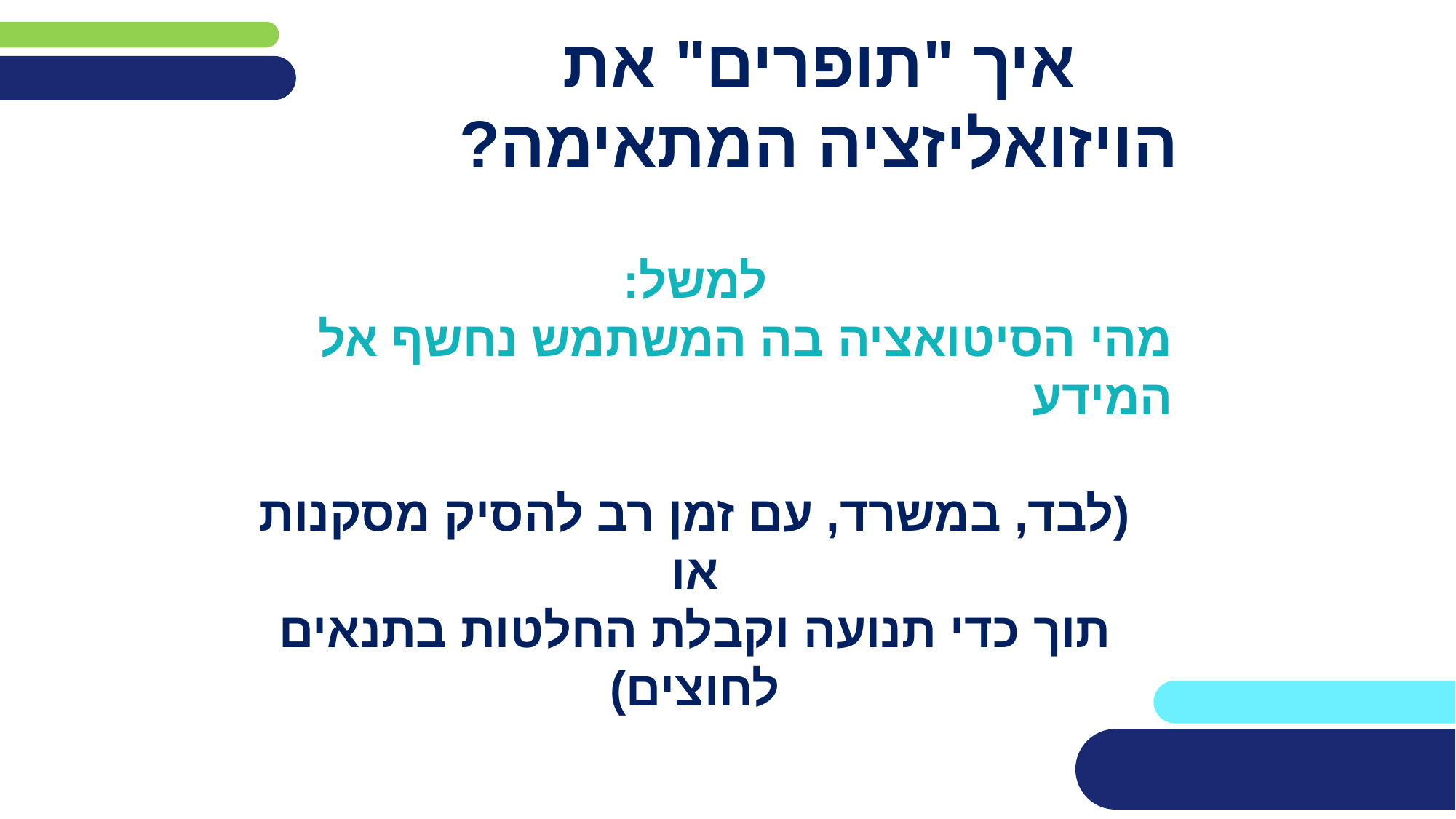

# איך "תופרים" את הויזואליזציה המתאימה?
למשל:
מהי הסיטואציה בה המשתמש נחשף אל המידע

(לבד, במשרד, עם זמן רב להסיק מסקנות
או
תוך כדי תנועה וקבלת החלטות בתנאים לחוצים)